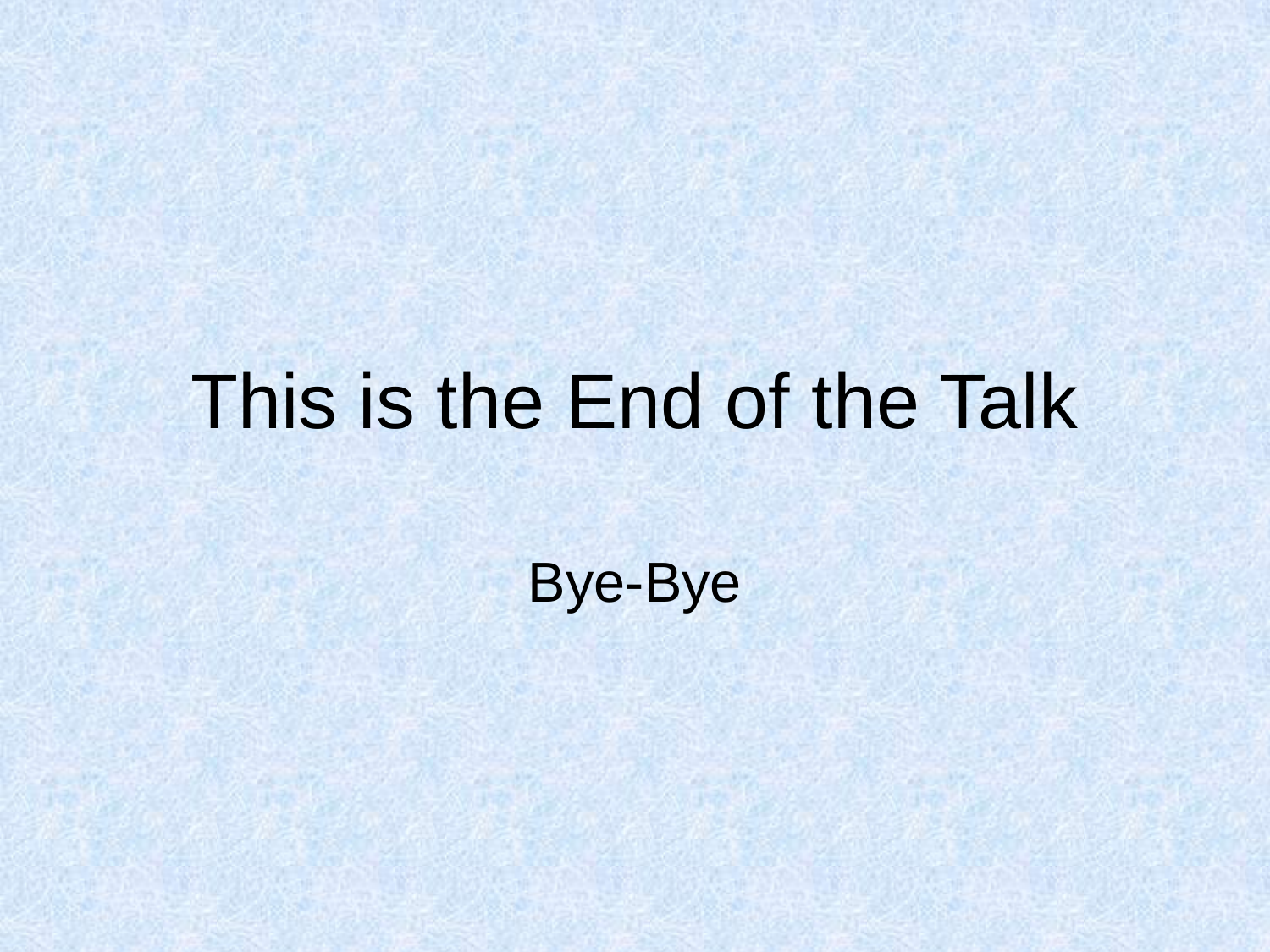

# This is the End of the Talk
Bye-Bye